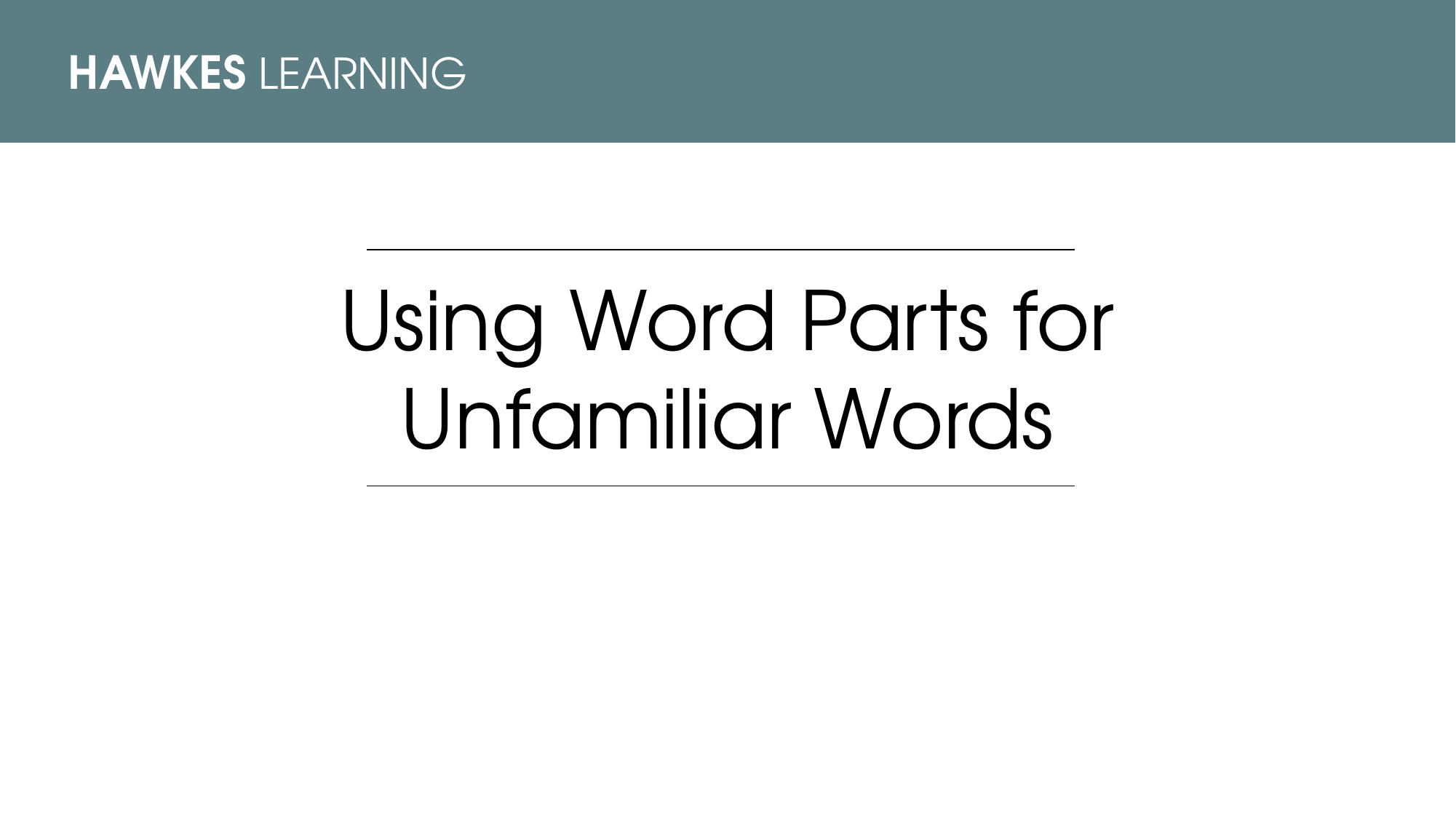

HAWKES LEARNING
Using Word Parts for Unfamiliar Words